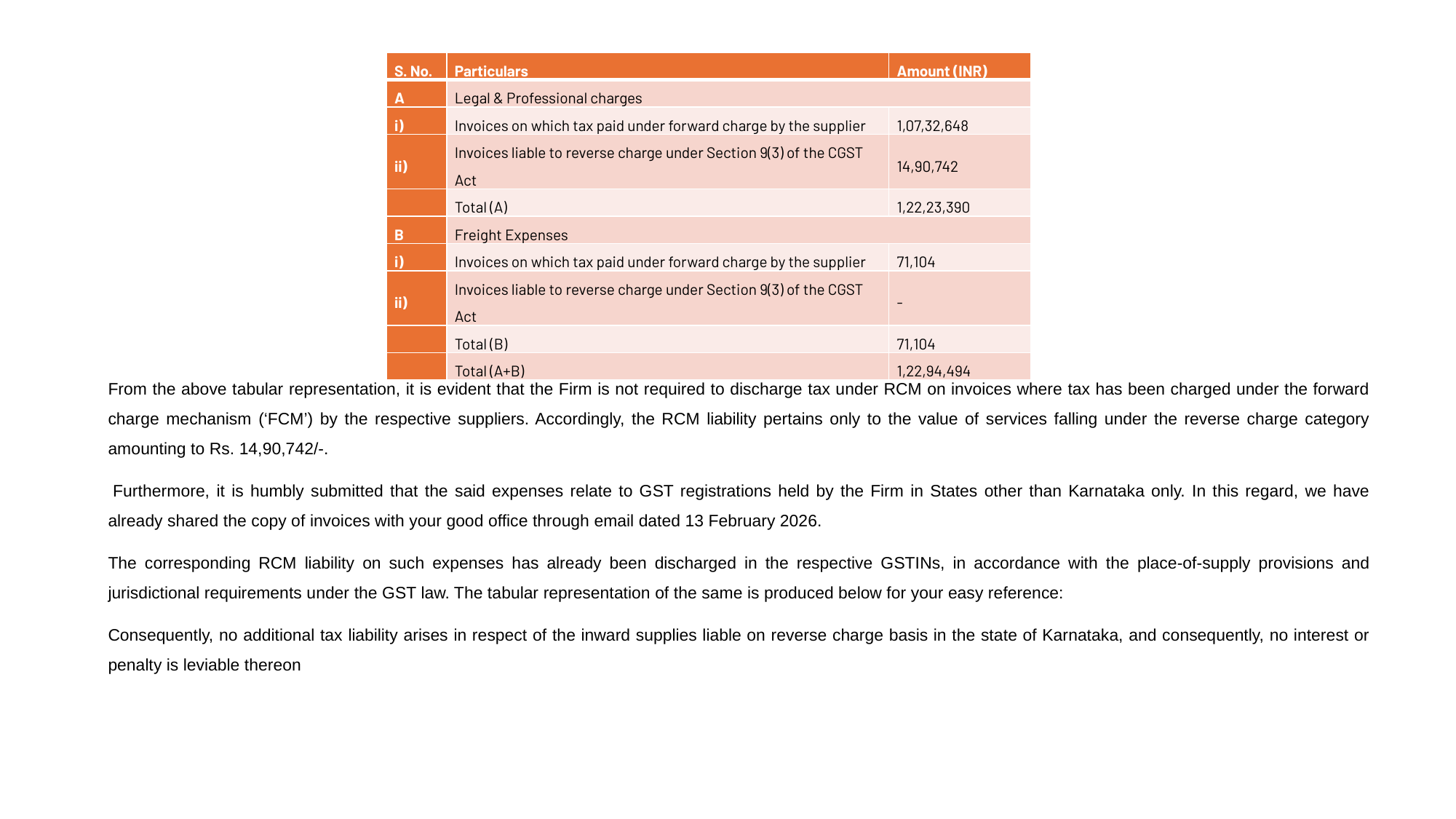

| S. No. | Particulars | Amount (INR) |
| --- | --- | --- |
| A | Legal & Professional charges |  |
| i) | Invoices on which tax paid under forward charge by the supplier | 1,07,32,648 |
| ii) | Invoices liable to reverse charge under Section 9(3) of the CGST Act | 14,90,742 |
|  | Total (A) | 1,22,23,390 |
| B | Freight Expenses |  |
| i) | Invoices on which tax paid under forward charge by the supplier | 71,104 |
| ii) | Invoices liable to reverse charge under Section 9(3) of the CGST Act | - |
|  | Total (B) | 71,104 |
|  | Total (A+B) | 1,22,94,494 |

From the above tabular representation, it is evident that the Firm is not required to discharge tax under RCM on invoices where tax has been charged under the forward charge mechanism (‘FCM’) by the respective suppliers. Accordingly, the RCM liability pertains only to the value of services falling under the reverse charge category amounting to Rs. 14,90,742/‑.
 Furthermore, it is humbly submitted that the said expenses relate to GST registrations held by the Firm in States other than Karnataka only. In this regard, we have already shared the copy of invoices with your good office through email dated 13 February 2026.
The corresponding RCM liability on such expenses has already been discharged in the respective GSTINs, in accordance with the place‑of‑supply provisions and jurisdictional requirements under the GST law. The tabular representation of the same is produced below for your easy reference:
Consequently, no additional tax liability arises in respect of the inward supplies liable on reverse charge basis in the state of Karnataka, and consequently, no interest or penalty is leviable thereon